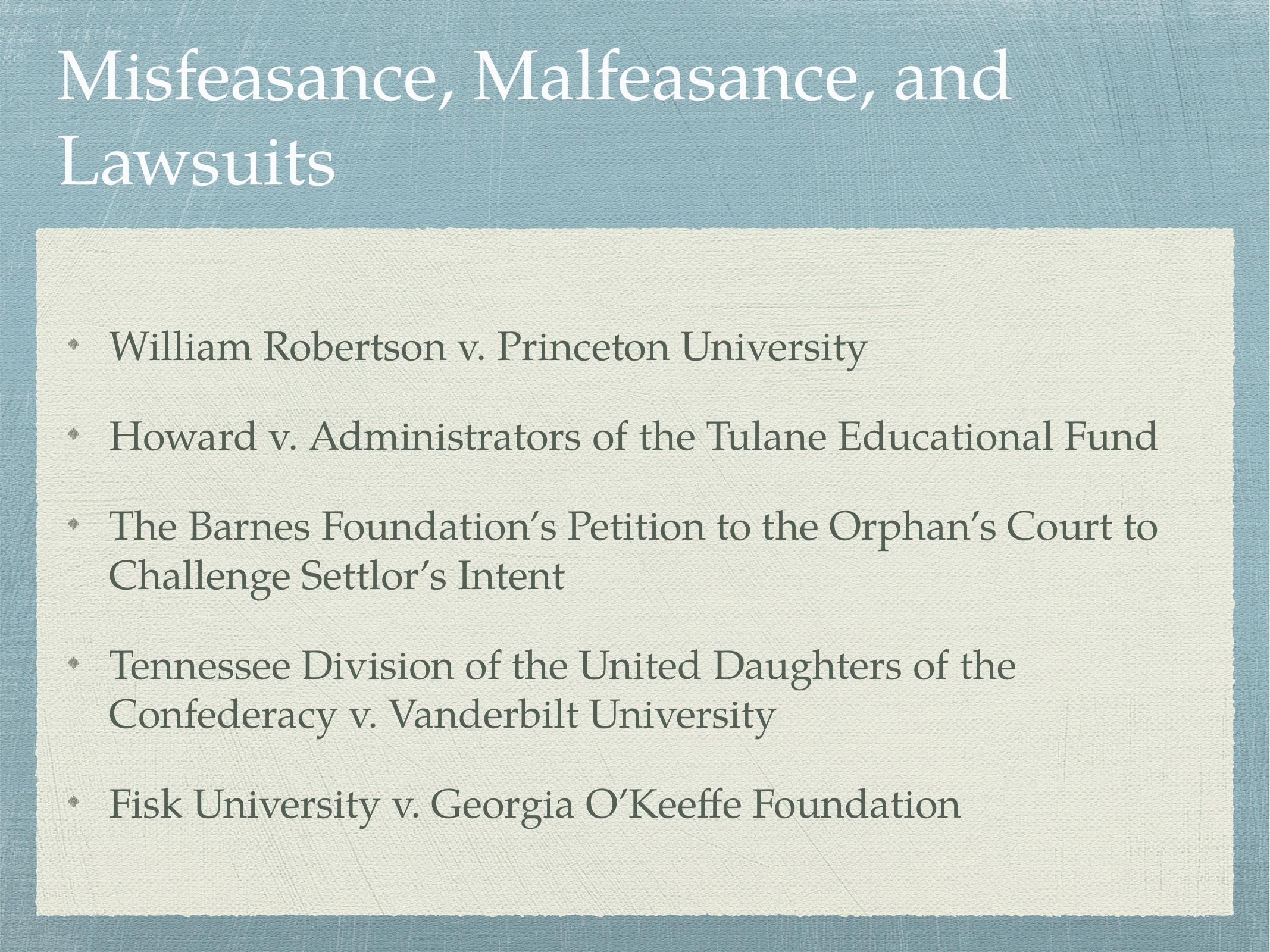

# Misfeasance, Malfeasance, and Lawsuits
William Robertson v. Princeton University
Howard v. Administrators of the Tulane Educational Fund
The Barnes Foundation’s Petition to the Orphan’s Court to Challenge Settlor’s Intent
Tennessee Division of the United Daughters of the Confederacy v. Vanderbilt University
Fisk University v. Georgia O’Keeffe Foundation